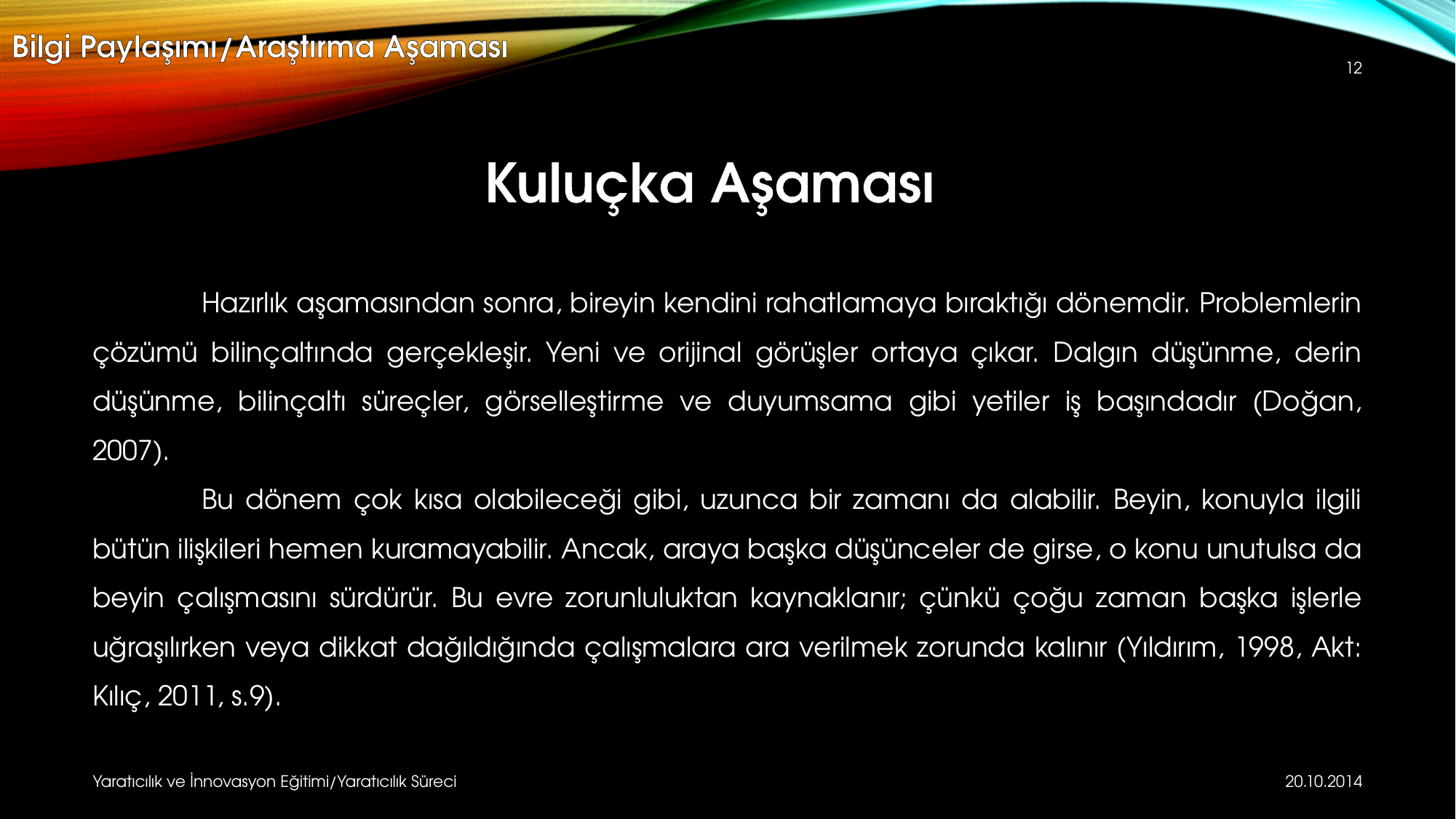

Bilgi Paylaşımı/Araştırma Aşaması
12
Kuluçka Aşaması
	Hazırlık aşamasından sonra, bireyin kendini rahatlamaya bıraktığı dönemdir. Problemlerin çözümü bilinçaltında gerçekleşir. Yeni ve orijinal görüşler ortaya çıkar. Dalgın düşünme, derin düşünme, bilinçaltı süreçler, görselleştirme ve duyumsama gibi yetiler iş başındadır (Doğan, 2007).
	Bu dönem çok kısa olabileceği gibi, uzunca bir zamanı da alabilir. Beyin, konuyla ilgili bütün ilişkileri hemen kuramayabilir. Ancak, araya başka düşünceler de girse, o konu unutulsa da beyin çalışmasını sürdürür. Bu evre zorunluluktan kaynaklanır; çünkü çoğu zaman başka işlerle uğraşılırken veya dikkat dağıldığında çalışmalara ara verilmek zorunda kalınır (Yıldırım, 1998, Akt: Kılıç, 2011, s.9).
Yaratıcılık ve İnnovasyon Eğitimi/Yaratıcılık Süreci
20.10.2014